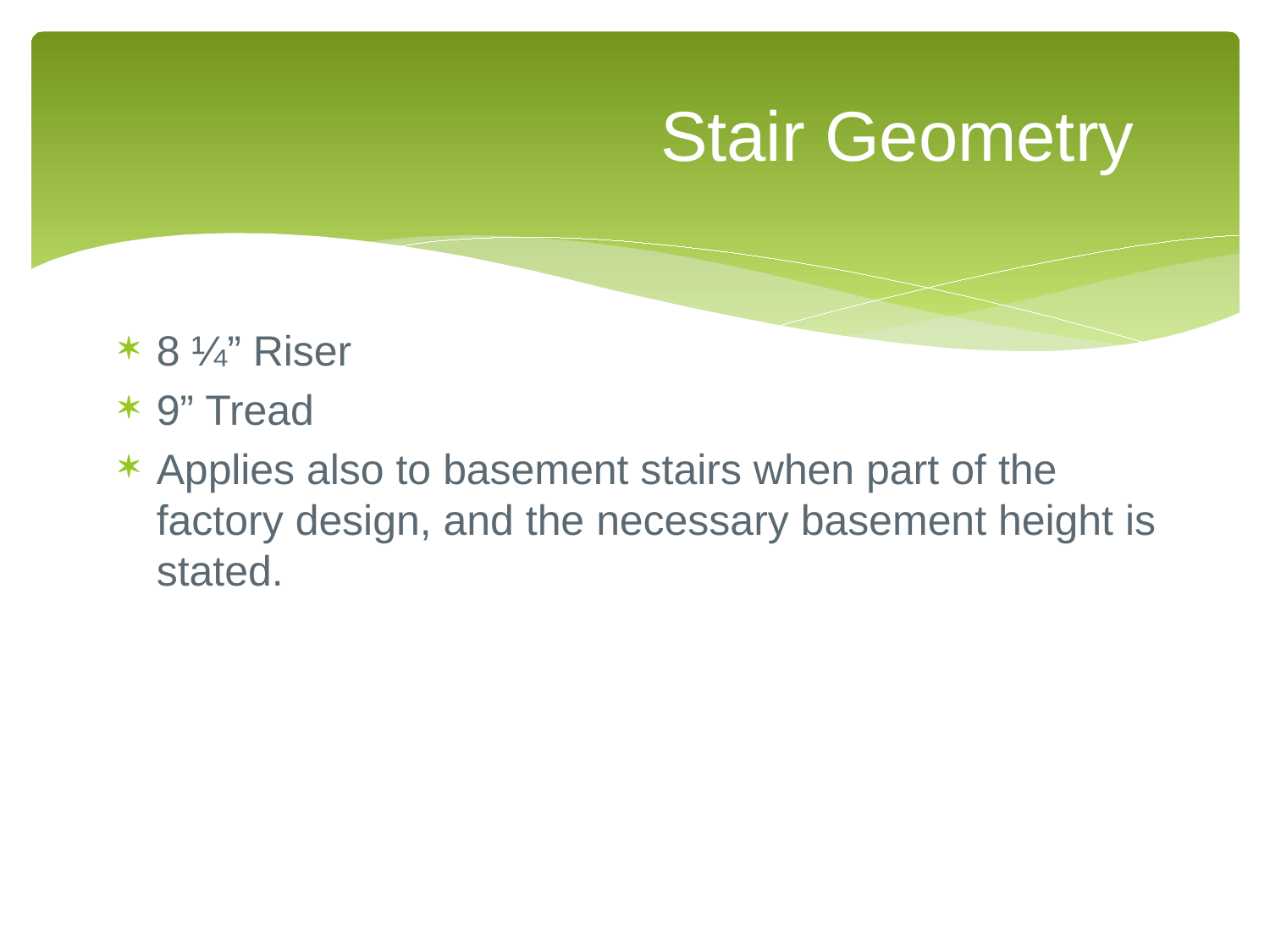

# Stair Geometry
8 ¼” Riser
9” Tread
Applies also to basement stairs when part of the factory design, and the necessary basement height is stated.